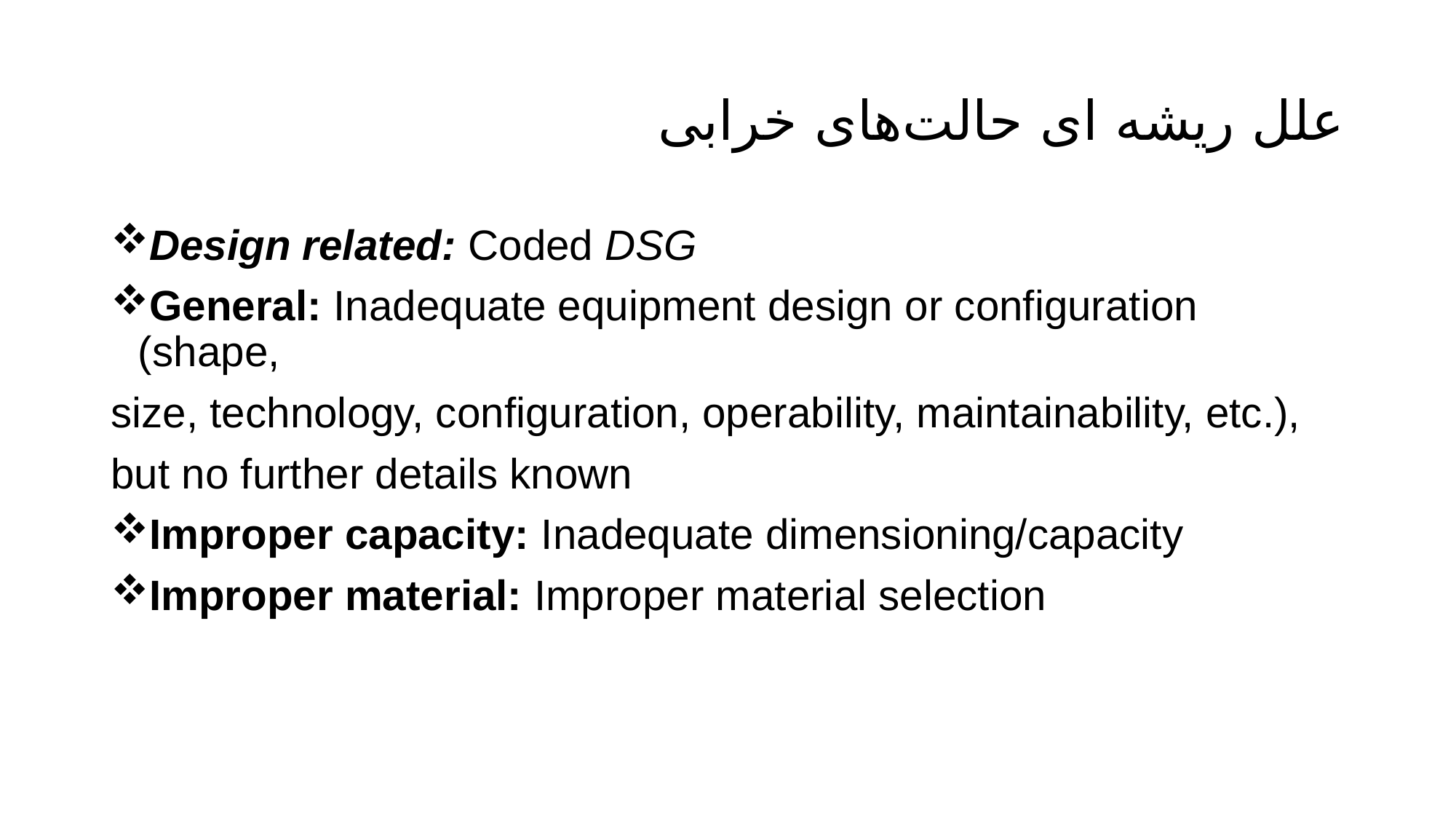

# علل ریشه ای حالت‌های خرابی
Design related: Coded DSG
General: Inadequate equipment design or configuration (shape,
size, technology, configuration, operability, maintainability, etc.),
but no further details known
Improper capacity: Inadequate dimensioning/capacity
Improper material: Improper material selection